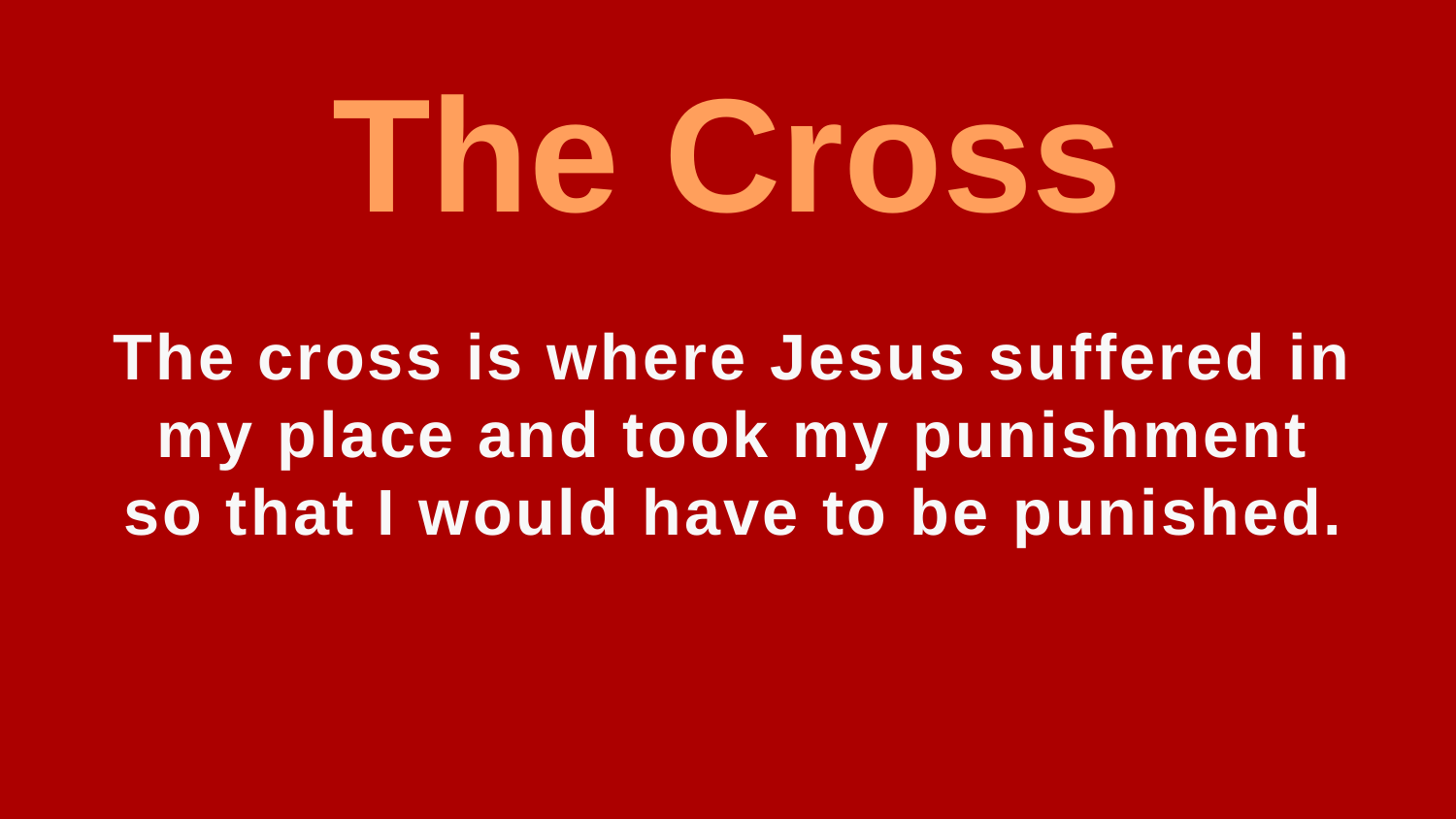

The Cross
The cross is where Jesus suffered in my place and took my punishment
so that I would have to be punished.